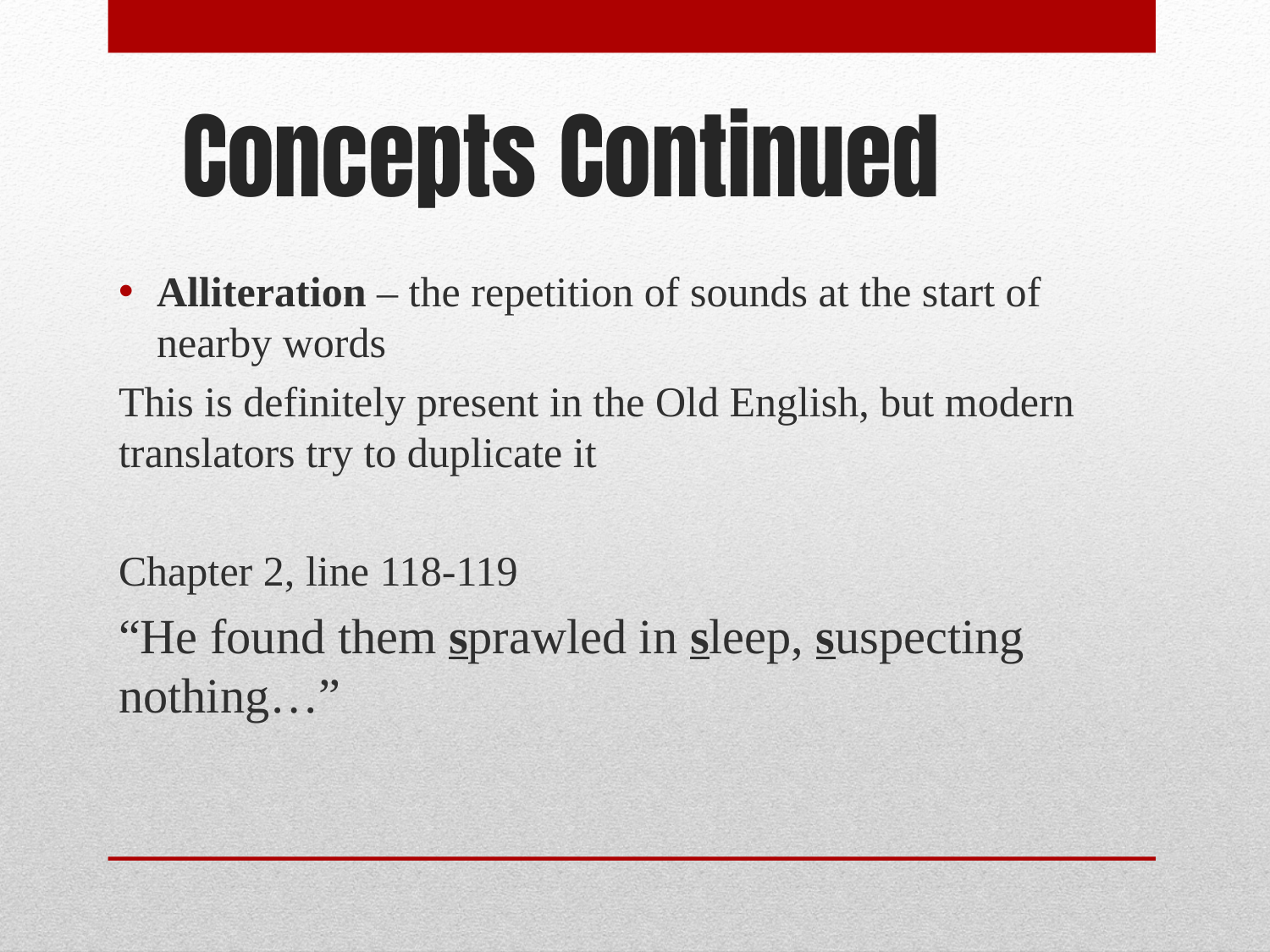

# Concepts Continued
Alliteration – the repetition of sounds at the start of nearby words
This is definitely present in the Old English, but modern translators try to duplicate it

Chapter 2, line 118-119
“He found them sprawled in sleep, suspecting nothing…”